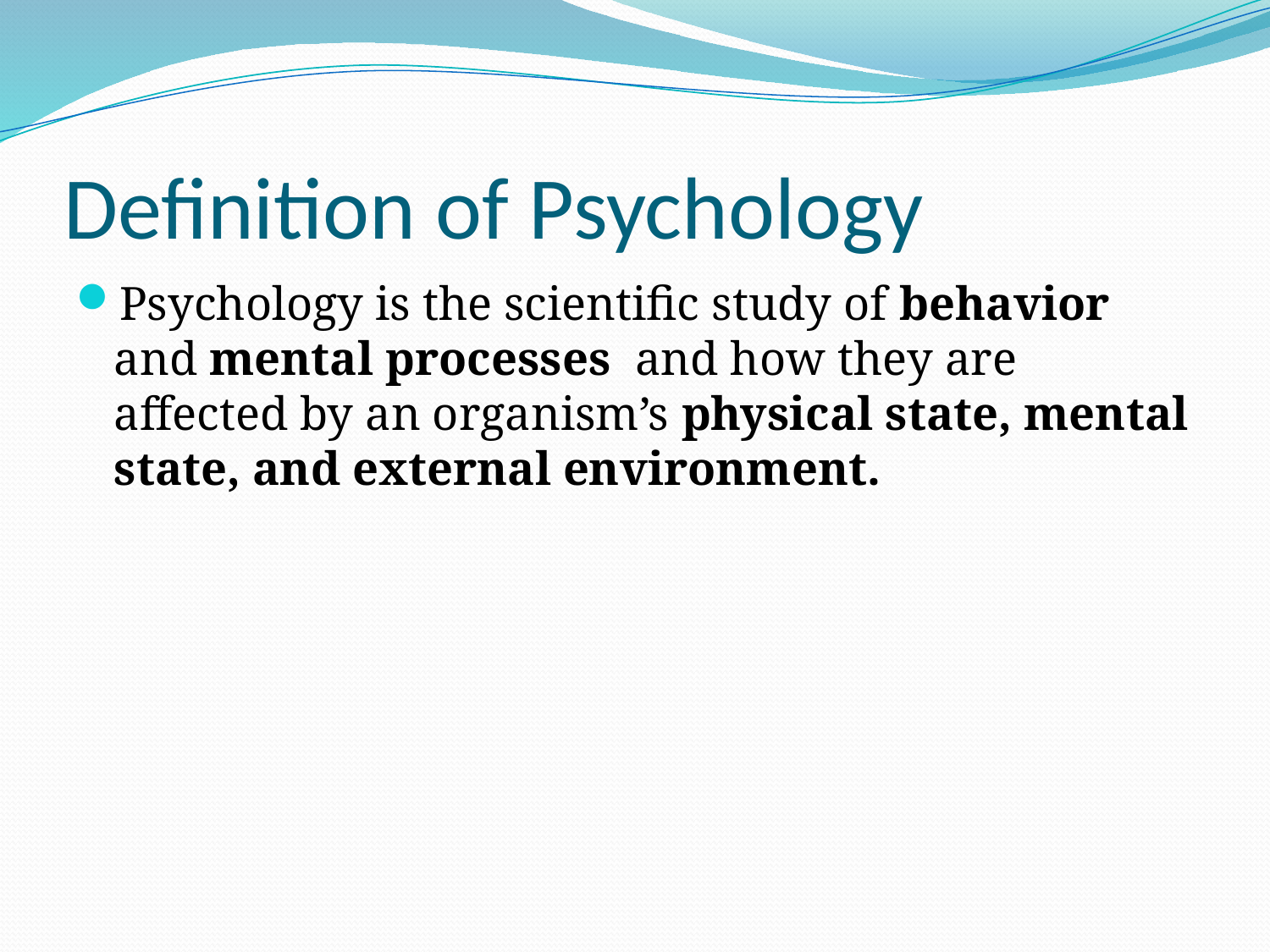

# Definition of Psychology
Psychology is the scientific study of behavior and mental processes  and how they are affected by an organism’s physical state, mental state, and external environment.